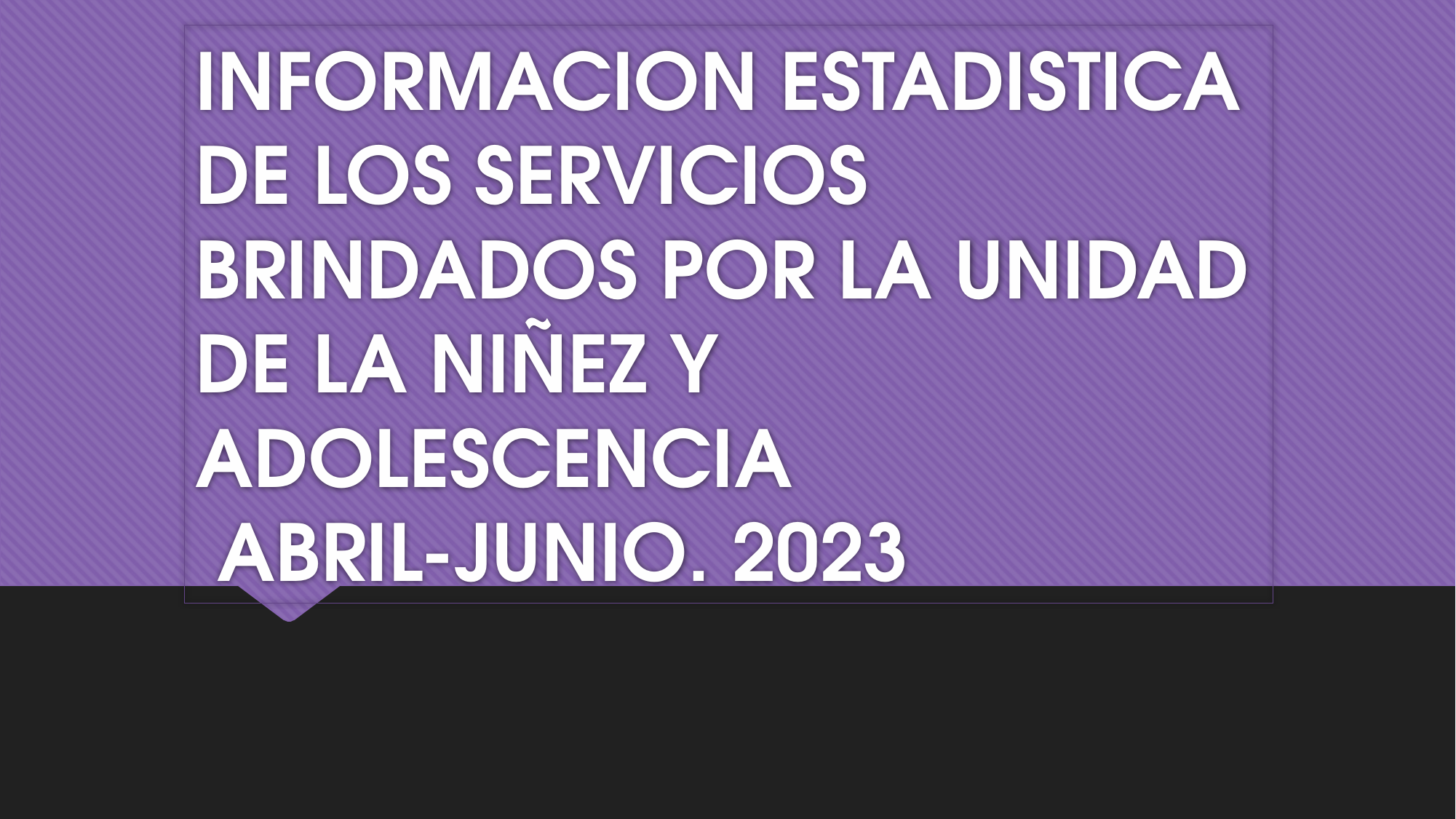

# INFORMACION ESTADISTICA DE LOS SERVICIOS BRINDADOS POR LA UNIDAD DE LA NIÑEZ Y ADOLESCENCIA ABRIL-JUNIO. 2023